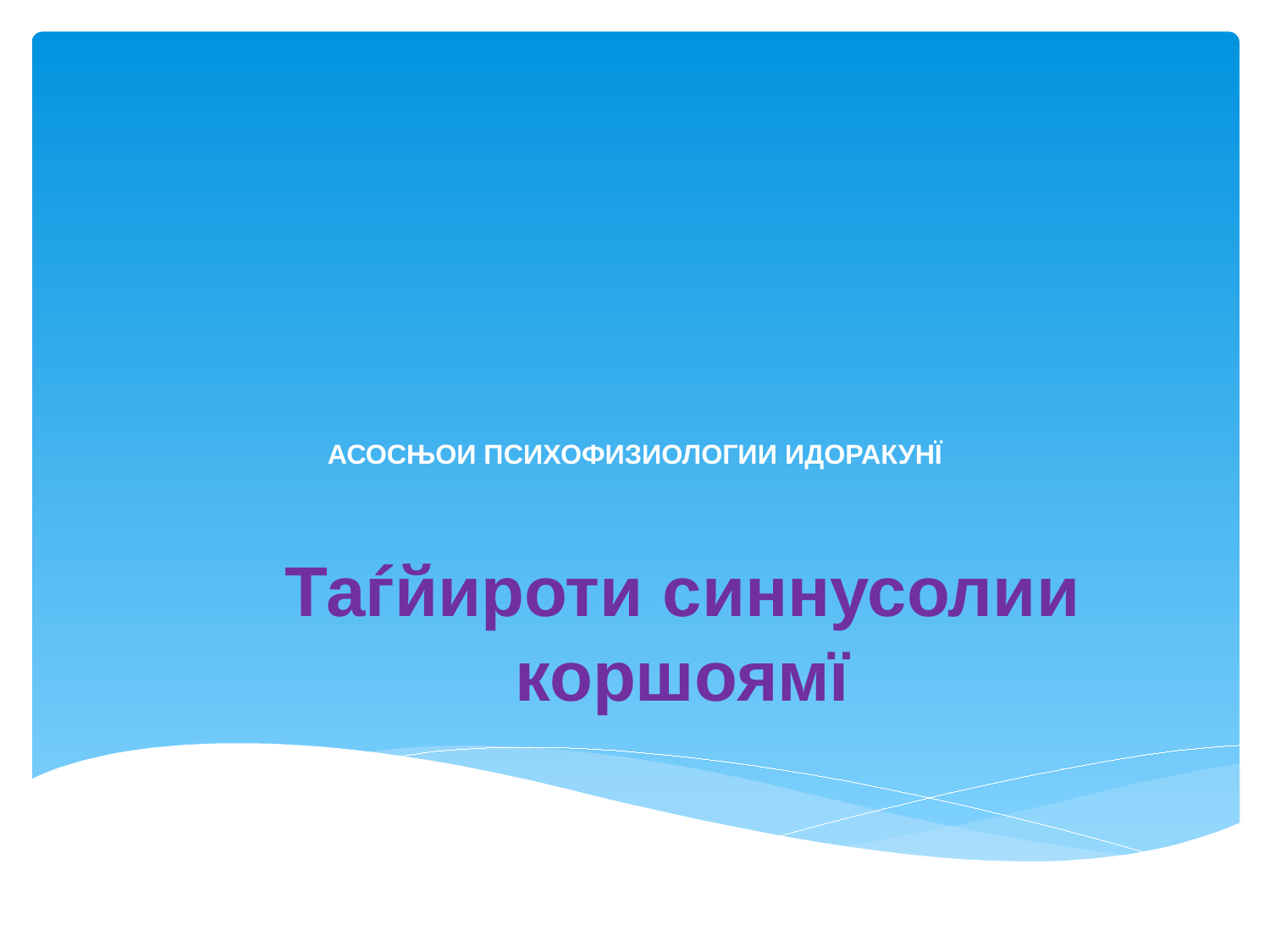

# АСОСЊОИ ПСИХОФИЗИОЛОГИИ ИДОРАКУНЇ
Таѓйироти синнусолии коршоямї